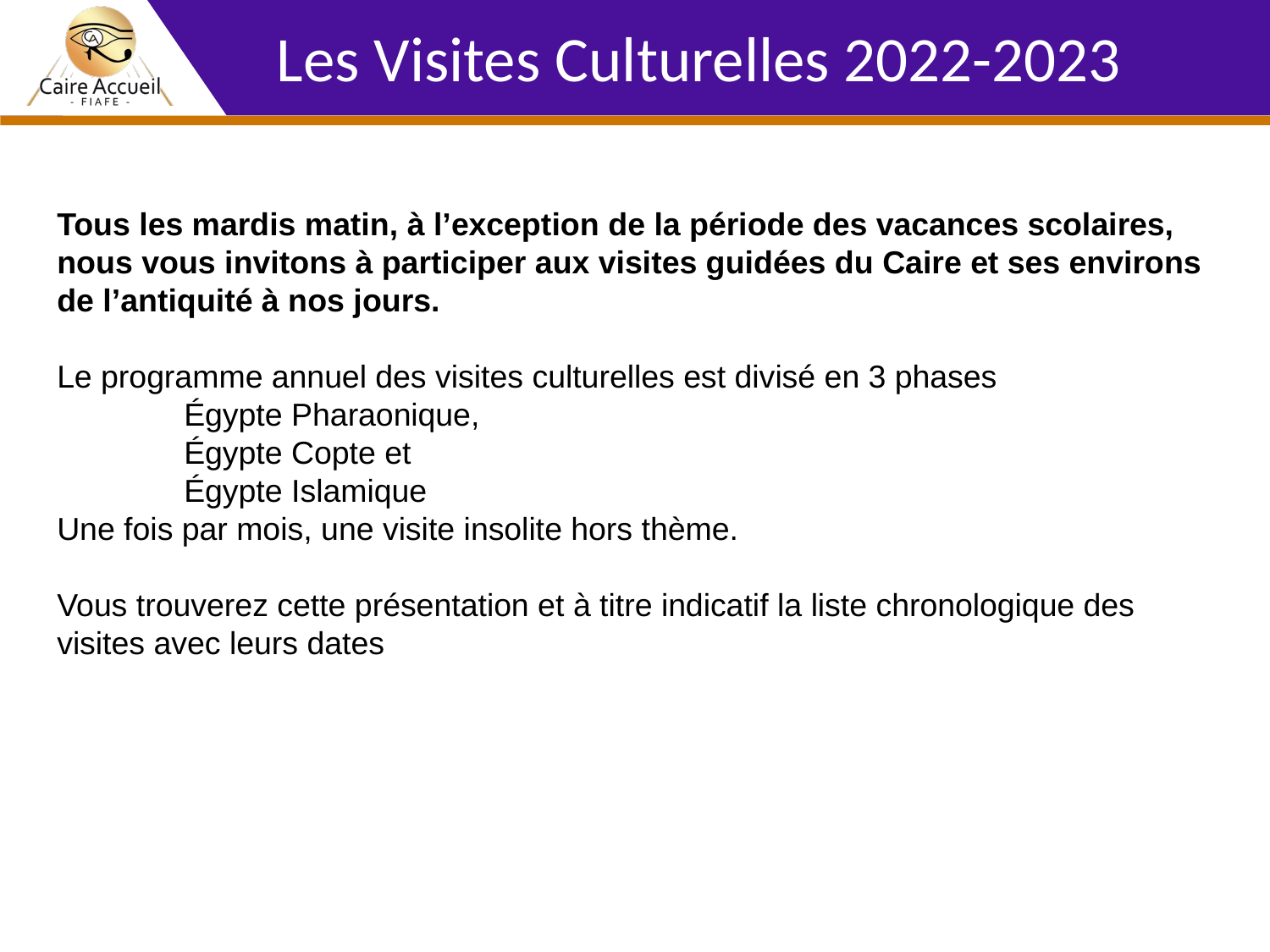

Les Visites Culturelles 2022-2023
Tous les mardis matin, à l’exception de la période des vacances scolaires, nous vous invitons à participer aux visites guidées du Caire et ses environs de l’antiquité à nos jours.

Le programme annuel des visites culturelles est divisé en 3 phases
	Égypte Pharaonique,
	Égypte Copte et
	Égypte Islamique
Une fois par mois, une visite insolite hors thème.

Vous trouverez cette présentation et à titre indicatif la liste chronologique des visites avec leurs dates